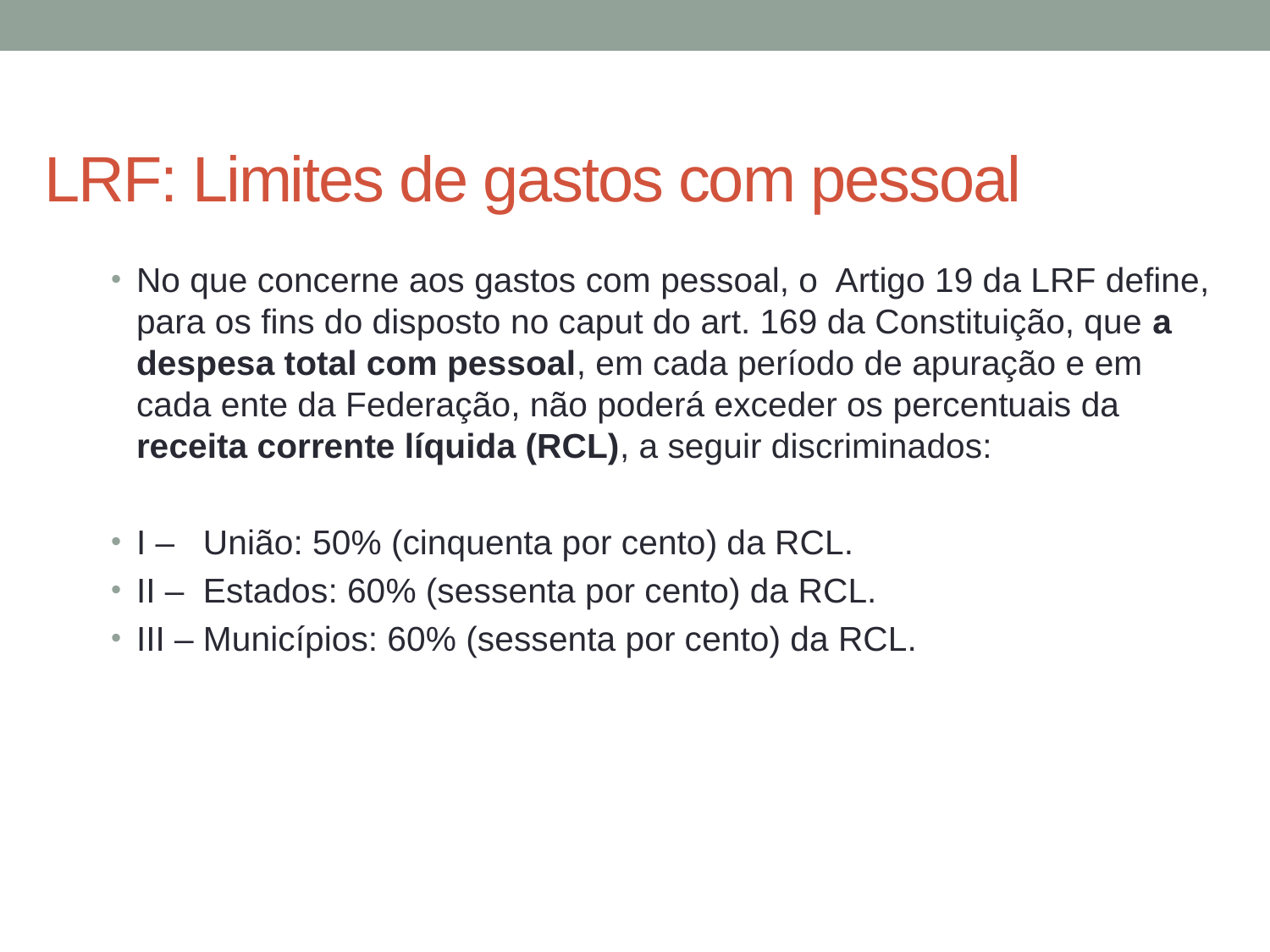

# LRF: Limites de gastos com pessoal
No que concerne aos gastos com pessoal, o  Artigo 19 da LRF define, para os fins do disposto no caput do art. 169 da Constituição, que a despesa total com pessoal, em cada período de apuração e em cada ente da Federação, não poderá exceder os percentuais da receita corrente líquida (RCL), a seguir discriminados:

I –   União: 50% (cinquenta por cento) da RCL.
II –  Estados: 60% (sessenta por cento) da RCL.
III – Municípios: 60% (sessenta por cento) da RCL.